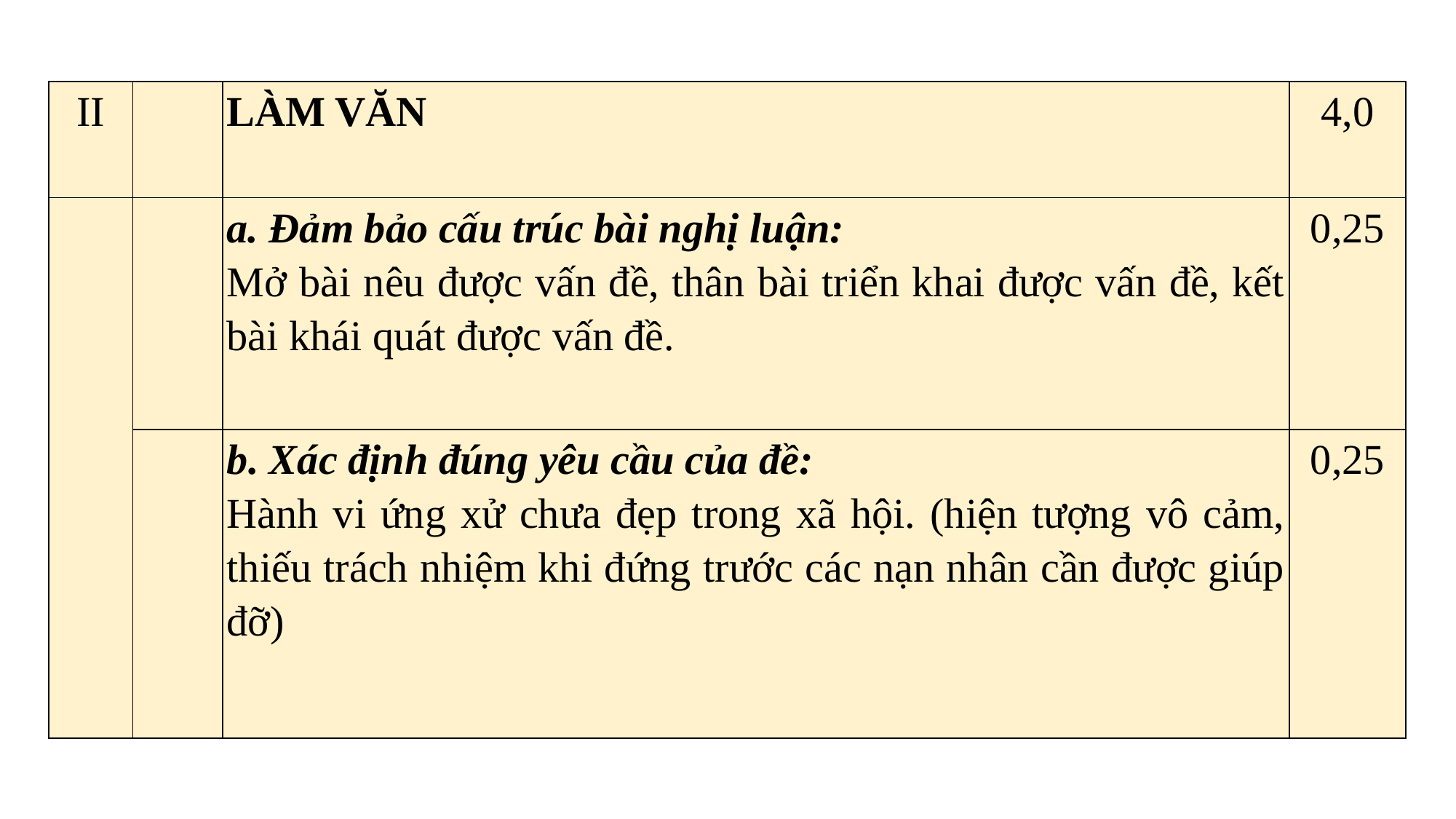

| II |  | LÀM VĂN | 4,0 |
| --- | --- | --- | --- |
|  |  | a. Đảm bảo cấu trúc bài nghị luận: Mở bài nêu được vấn đề, thân bài triển khai được vấn đề, kết bài khái quát được vấn đề. | 0,25 |
|  |  | b. Xác định đúng yêu cầu của đề: Hành vi ứng xử chưa đẹp trong xã hội. (hiện tượng vô cảm, thiếu trách nhiệm khi đứng trước các nạn nhân cần được giúp đỡ) | 0,25 |